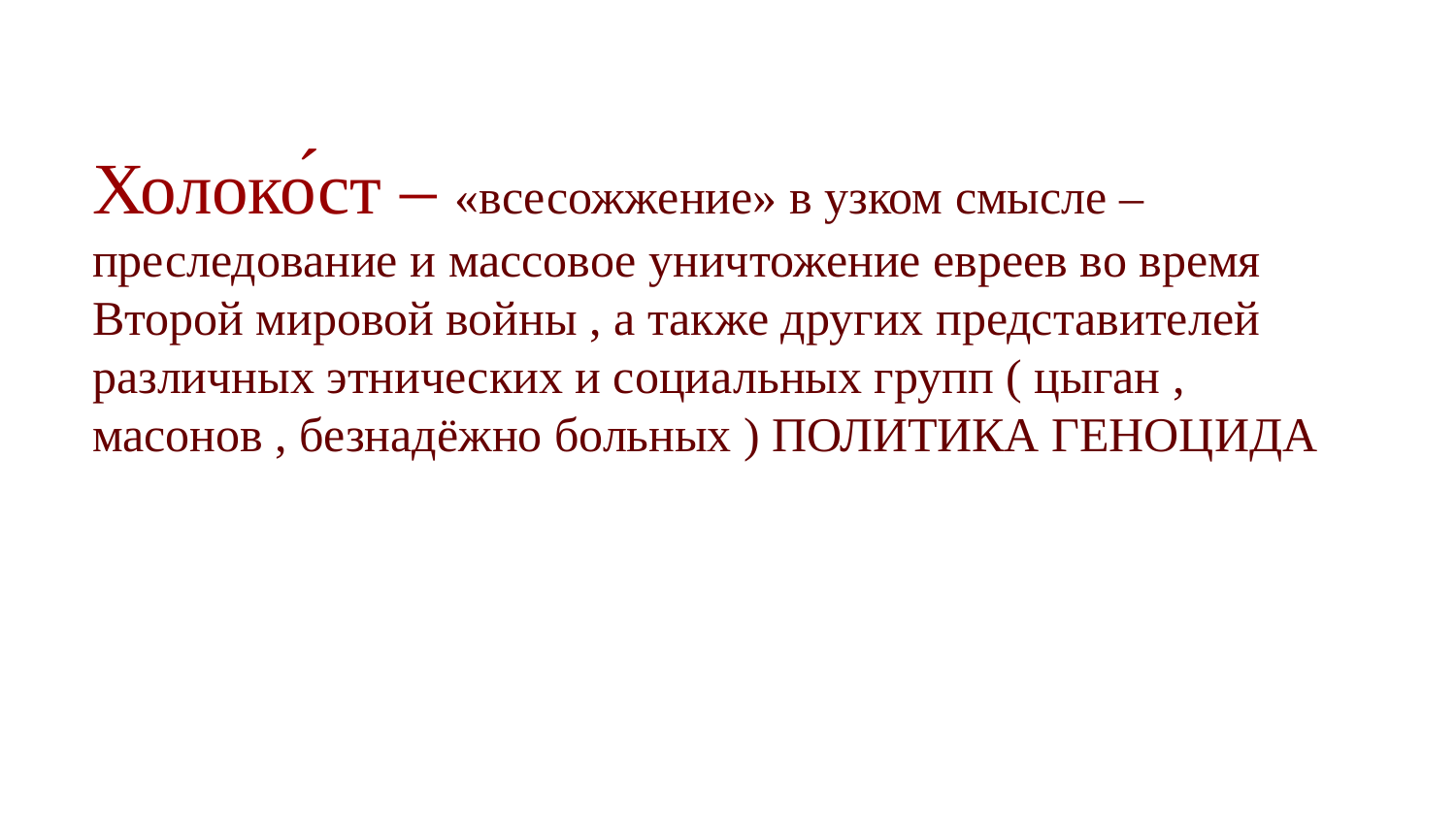

Холоко́ст – «всесожжение» в узком смысле – преследование и массовое уничтожение евреев во время Второй мировой войны , а также других представителей различных этнических и социальных групп ( цыган , масонов , безнадёжно больных ) ПОЛИТИКА ГЕНОЦИДА